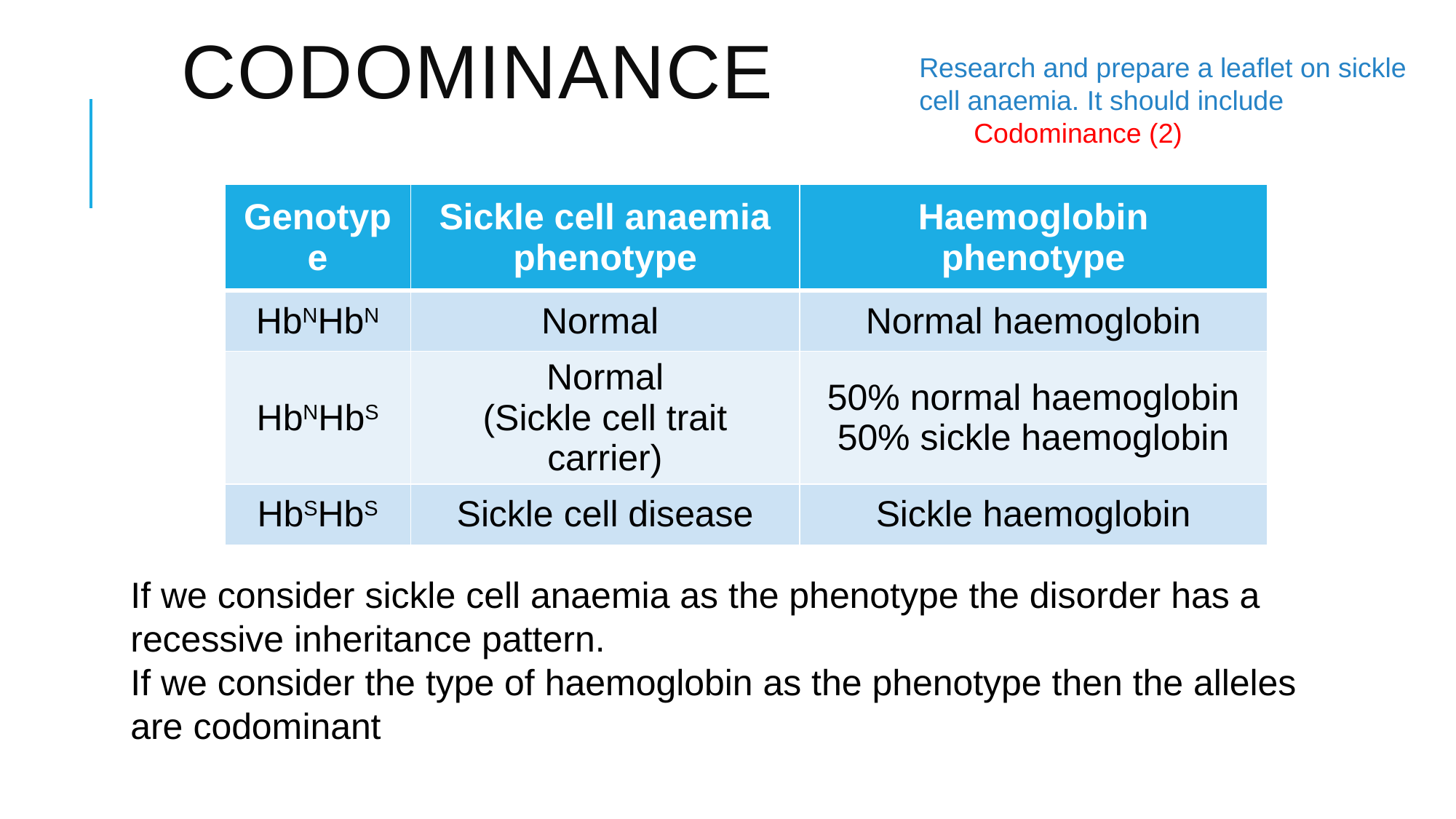

# codominance
Research and prepare a leaflet on sickle cell anaemia. It should include
Codominance (2)
| Genotype | Sickle cell anaemia phenotype | Haemoglobin phenotype |
| --- | --- | --- |
| HbNHbN | Normal | Normal haemoglobin |
| HbNHbS | Normal (Sickle cell trait carrier) | 50% normal haemoglobin 50% sickle haemoglobin |
| HbSHbS | Sickle cell disease | Sickle haemoglobin |

If we consider sickle cell anaemia as the phenotype the disorder has a recessive inheritance pattern.
If we consider the type of haemoglobin as the phenotype then the alleles are codominant